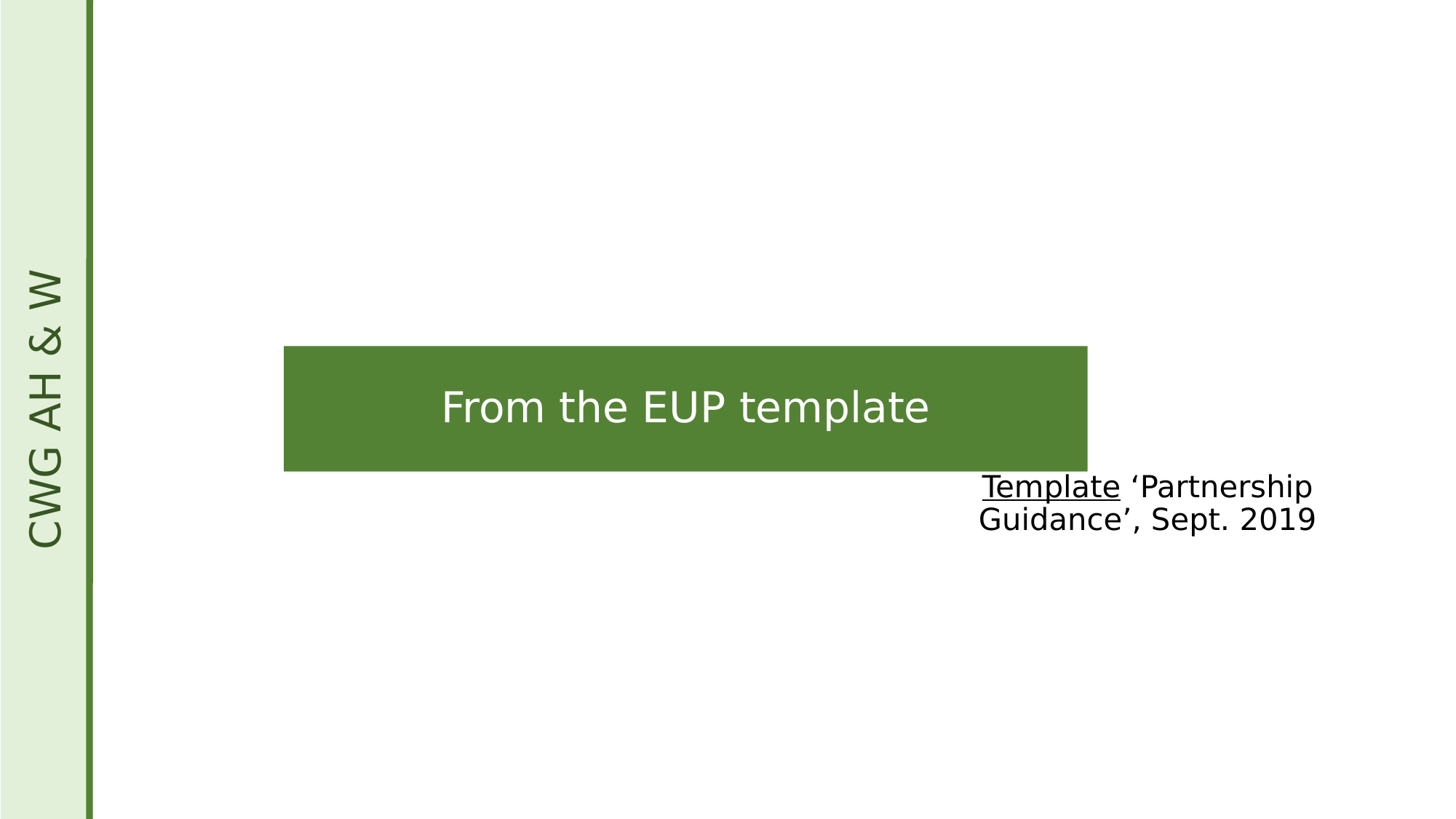

From the EUP template
Template ‘Partnership Guidance’, Sept. 2019